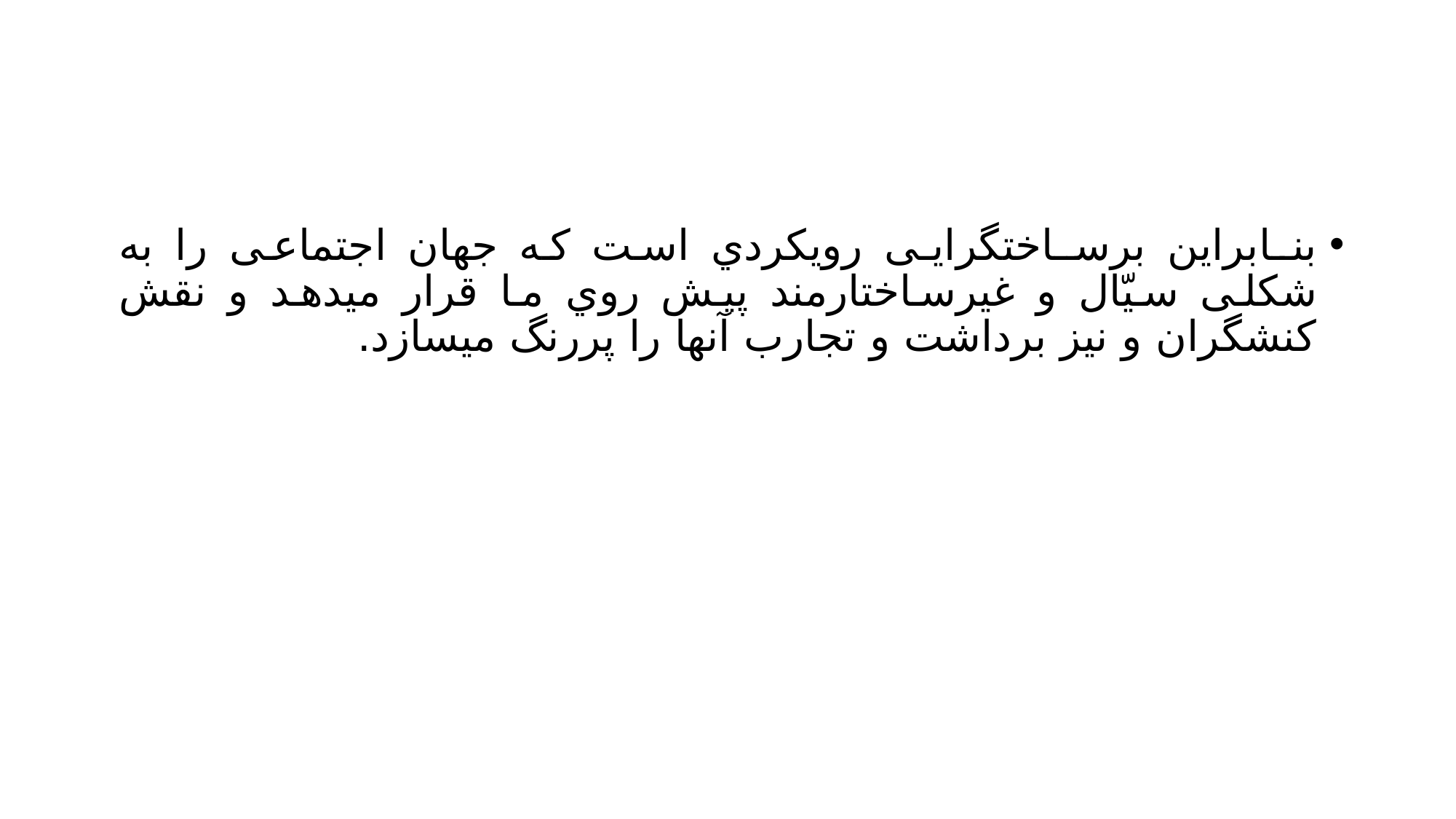

#
بنـابراین برسـاختگرایـی رویکردي است که جهان اجتماعی را به شکلی سیّال و غیرساختارمند پیش روي ما قرار میدهد و نقش کنشگران و نیز برداشت و تجارب آنها را پررنگ میسازد.